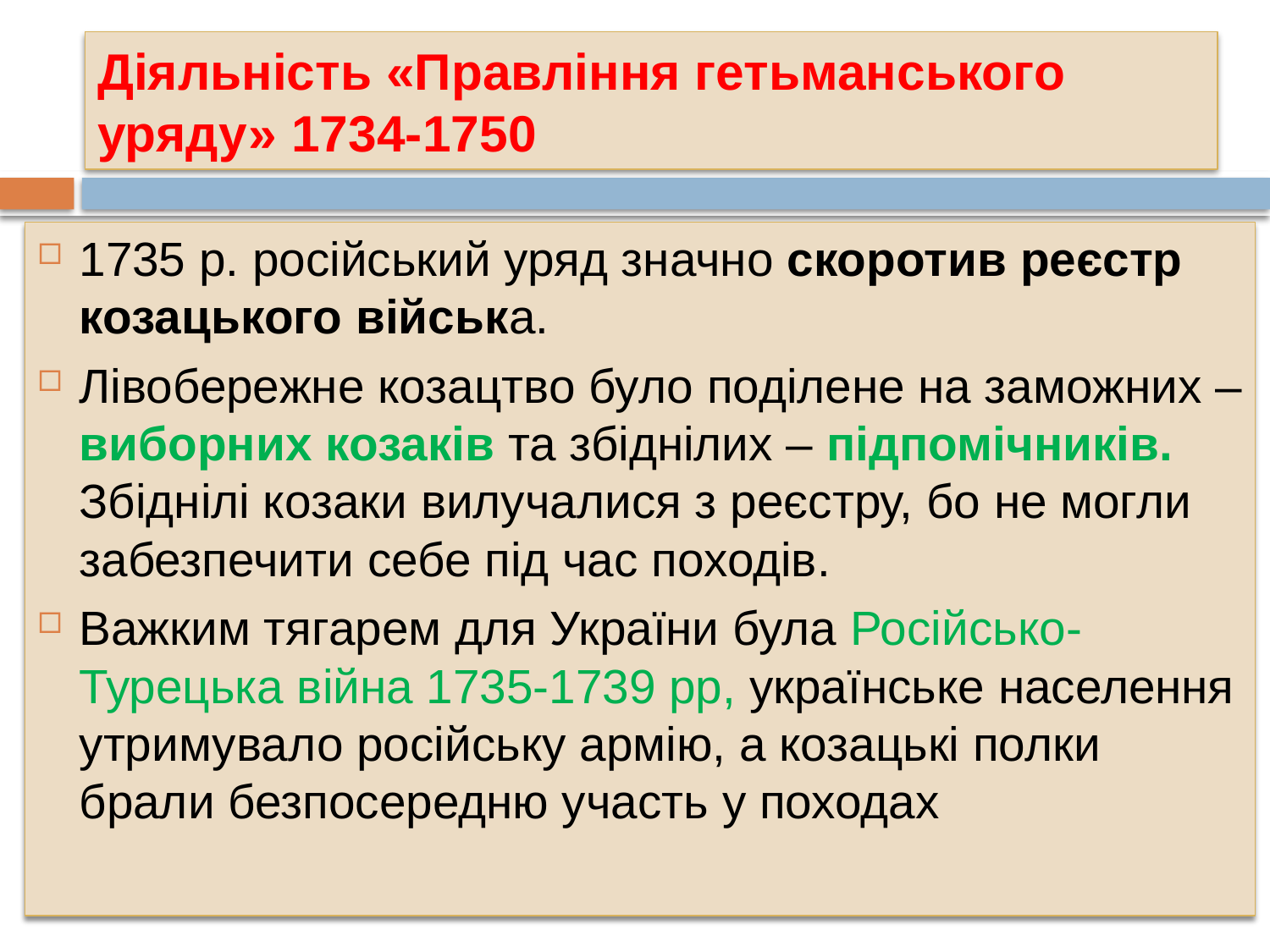

# Діяльність «Правління гетьманського уряду» 1734-1750
1735 р. російський уряд значно скоротив реєстр козацького війська.
Лівобережне козацтво було поділене на заможних – виборних козаків та збіднілих – підпомічників. Збіднілі козаки вилучалися з реєстру, бо не могли забезпечити себе під час походів.
Важким тягарем для України була Російсько-Турецька війна 1735-1739 рр, українське населення утримувало російську армію, а козацькі полки брали безпосередню участь у походах